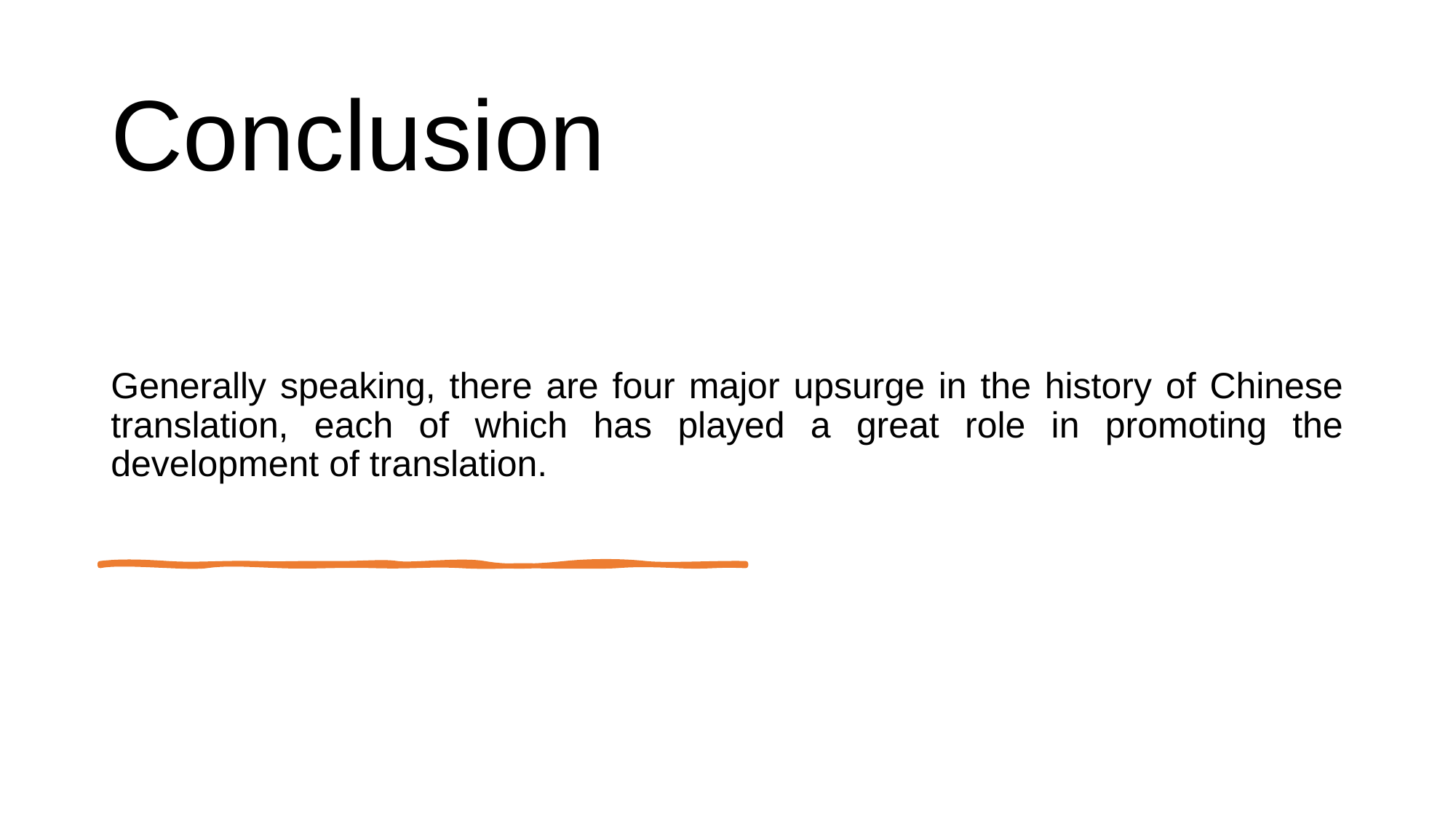

# Conclusion
Generally speaking, there are four major upsurge in the history of Chinese translation, each of which has played a great role in promoting the development of translation.